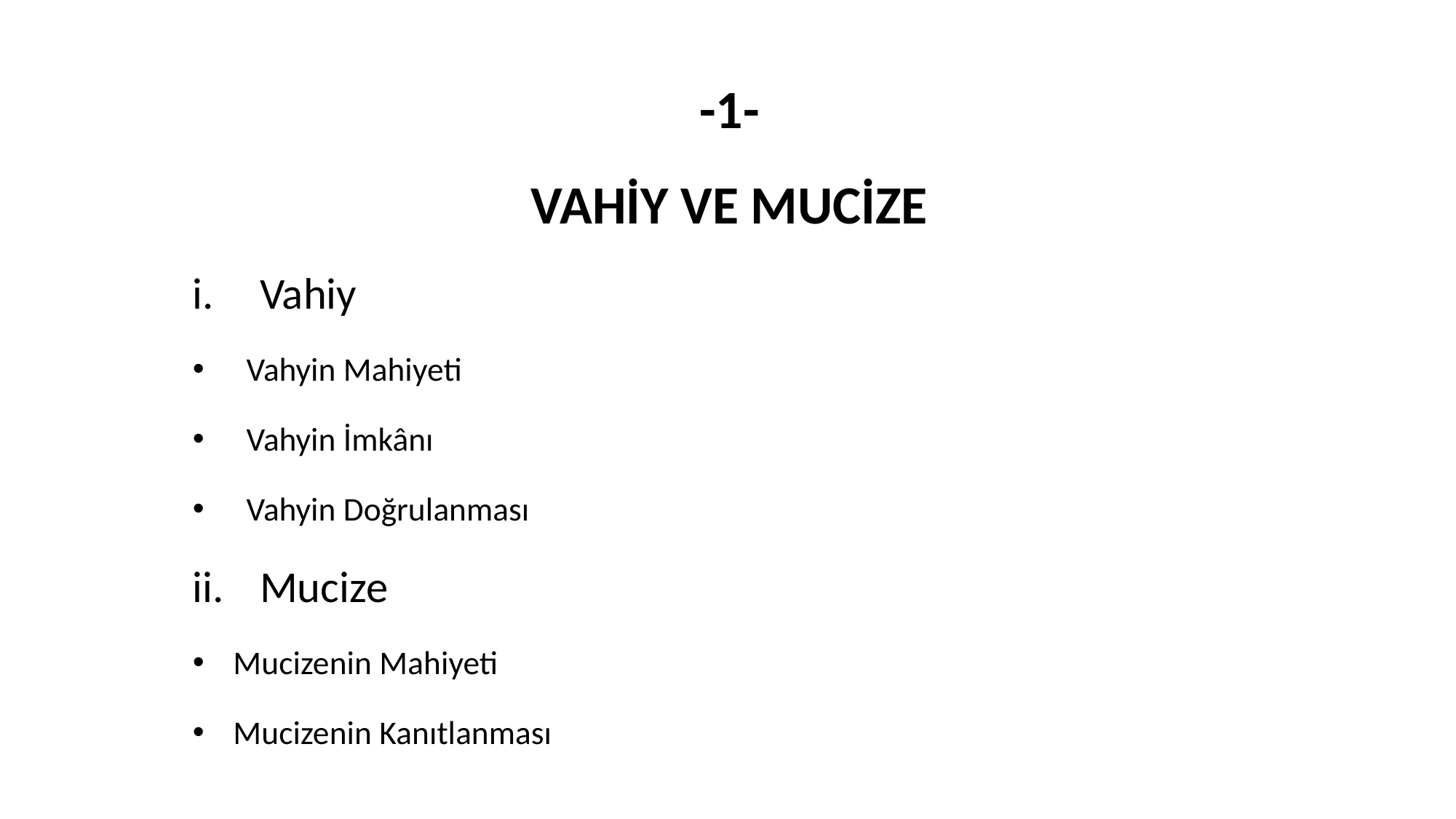

-1-
VAHİY VE MUCİZE
Vahiy
Vahyin Mahiyeti
Vahyin İmkânı
Vahyin Doğrulanması
Mucize
Mucizenin Mahiyeti
Mucizenin Kanıtlanması